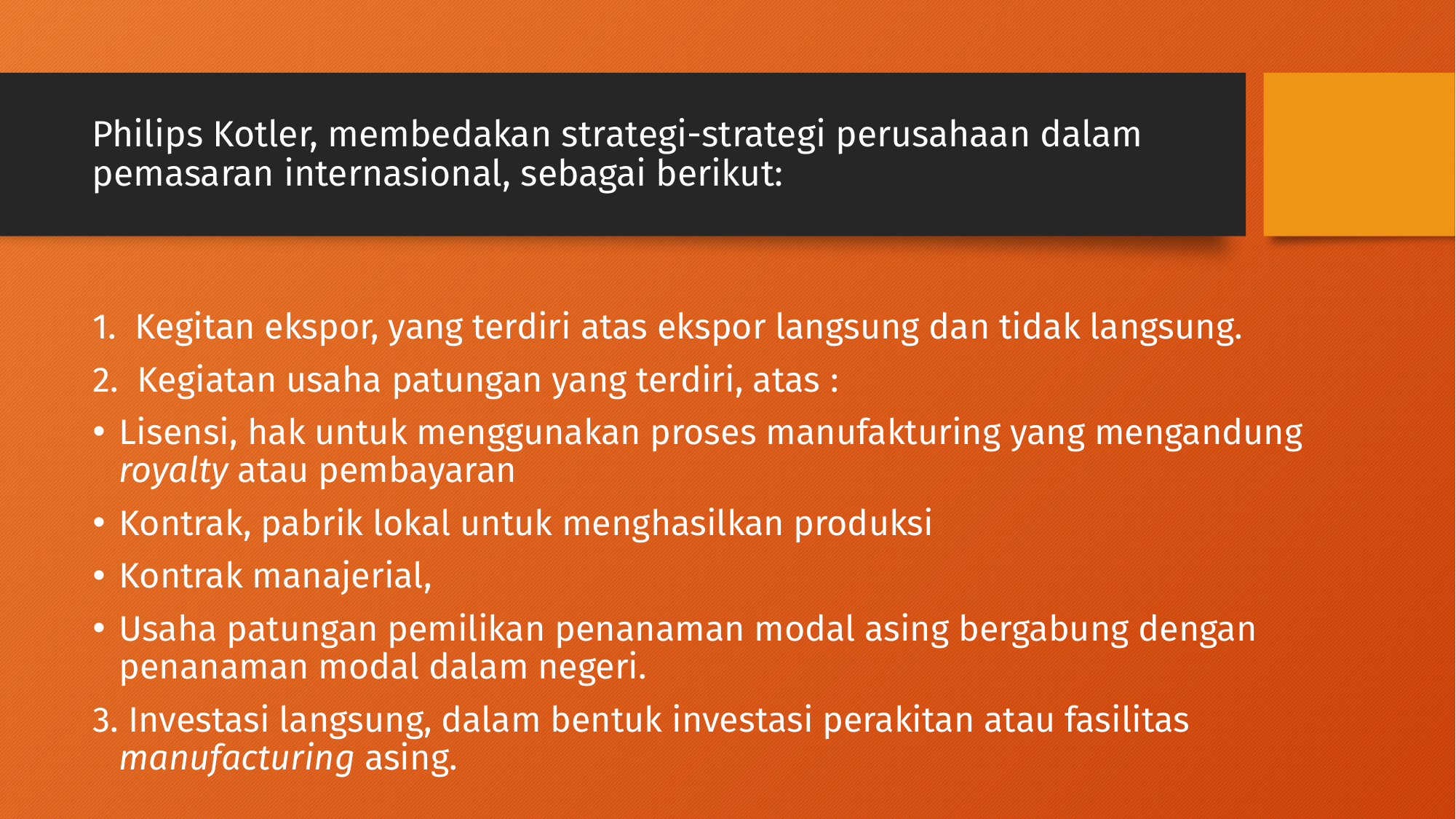

# Philips Kotler, membedakan strategi-strategi perusahaan dalam pemasaran internasional, sebagai berikut:
1.  Kegitan ekspor, yang terdiri atas ekspor langsung dan tidak langsung.
2.  Kegiatan usaha patungan yang terdiri, atas :
Lisensi, hak untuk menggunakan proses manufakturing yang mengandung royalty atau pembayaran
Kontrak, pabrik lokal untuk menghasilkan produksi
Kontrak manajerial,
Usaha patungan pemilikan penanaman modal asing bergabung dengan penanaman modal dalam negeri.
3. Investasi langsung, dalam bentuk investasi perakitan atau fasilitas manufacturing asing.